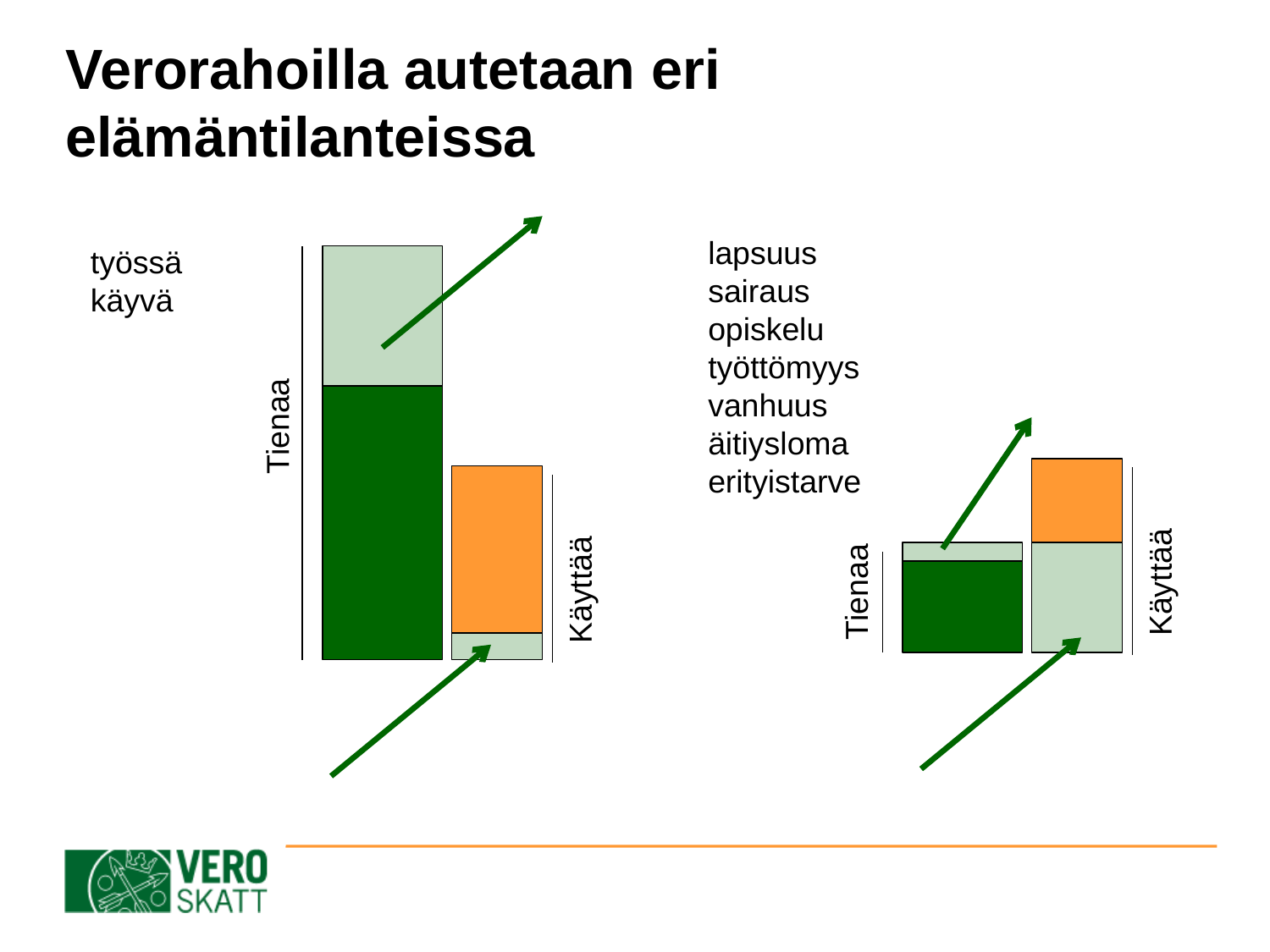

# Verorahoilla autetaan eri elämäntilanteissa
lapsuus
sairaus
opiskelu
työttömyys
vanhuus
äitiysloma
erityistarve
työssä
käyvä

Tienaa

Käyttää

Käyttää

Tienaa